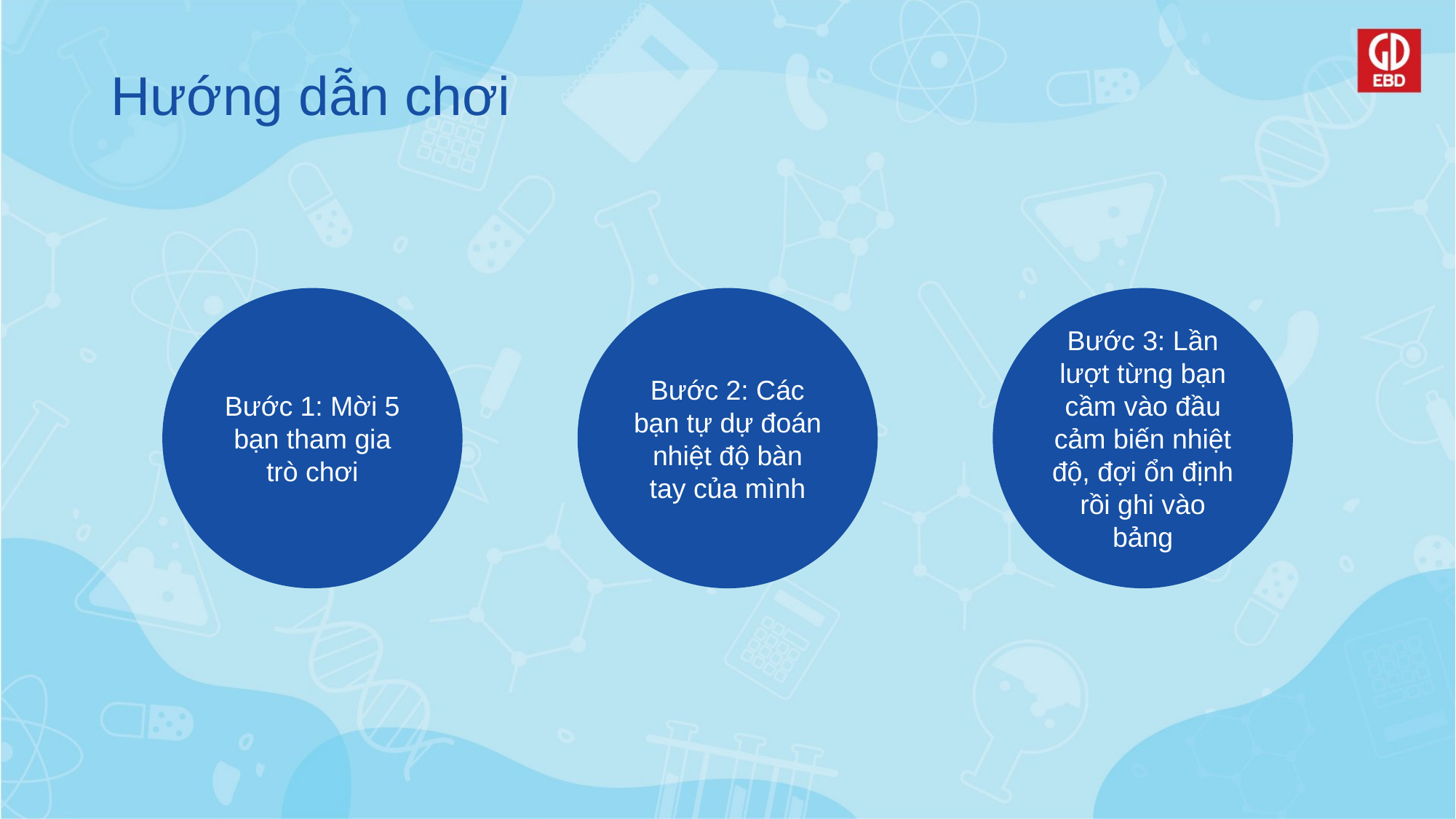

# Hướng dẫn chơi
Bước 1: Mời 5 bạn tham gia trò chơi
Bước 2: Các bạn tự dự đoán nhiệt độ bàn tay của mình
Bước 3: Lần lượt từng bạn cầm vào đầu cảm biến nhiệt độ, đợi ổn định rồi ghi vào bảng